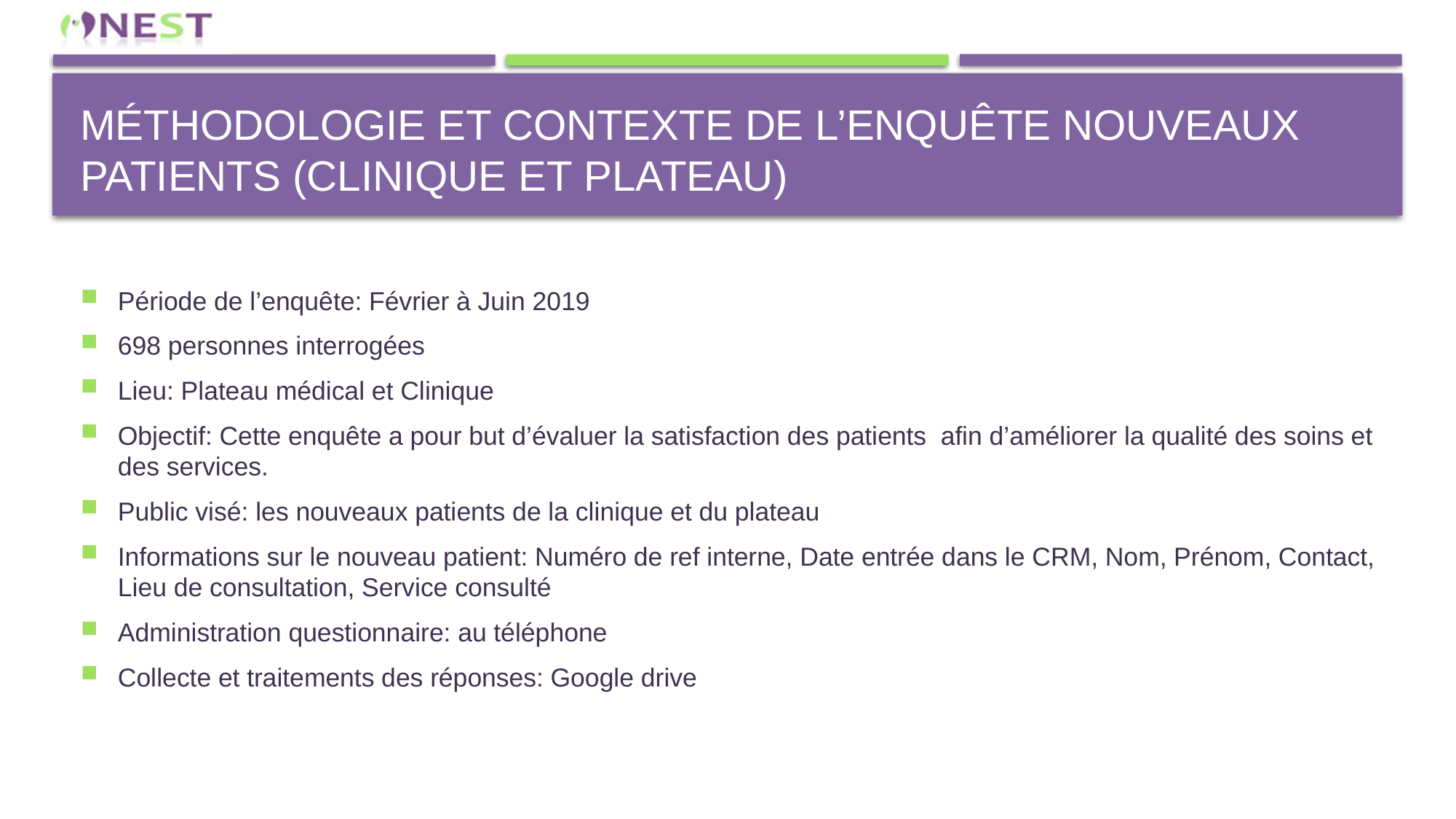

# Méthodologie et contexte de l’enquête NOUVEAUX PATIENTS (CLINIQUE ET PLATEAU)
Période de l’enquête: Février à Juin 2019
698 personnes interrogées
Lieu: Plateau médical et Clinique
Objectif: Cette enquête a pour but d’évaluer la satisfaction des patients  afin d’améliorer la qualité des soins et des services.
Public visé: les nouveaux patients de la clinique et du plateau
Informations sur le nouveau patient: Numéro de ref interne, Date entrée dans le CRM, Nom, Prénom, Contact, Lieu de consultation, Service consulté
Administration questionnaire: au téléphone
Collecte et traitements des réponses: Google drive